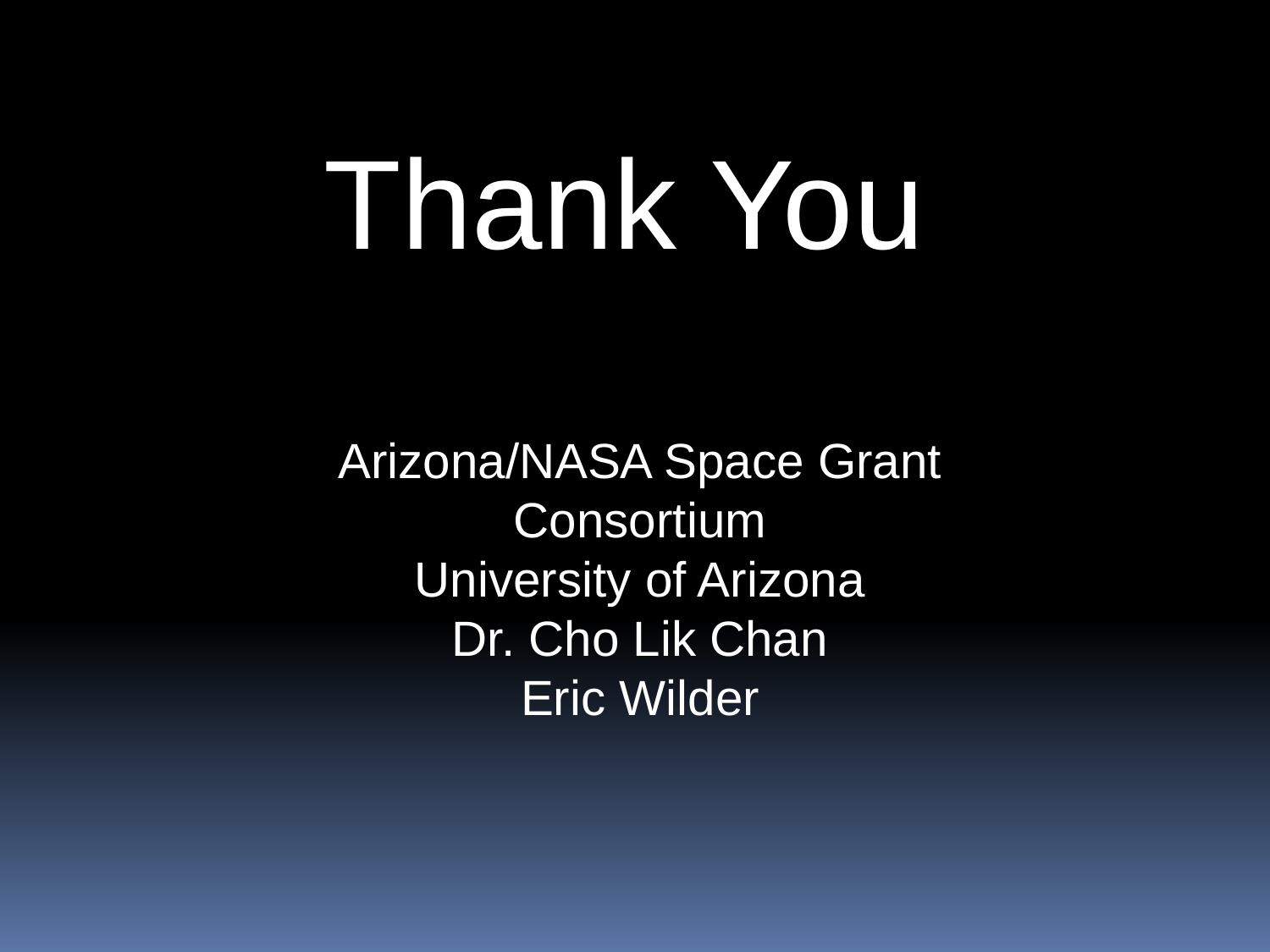

Thank You
Arizona/NASA Space Grant Consortium
University of Arizona
Dr. Cho Lik Chan
Eric Wilder